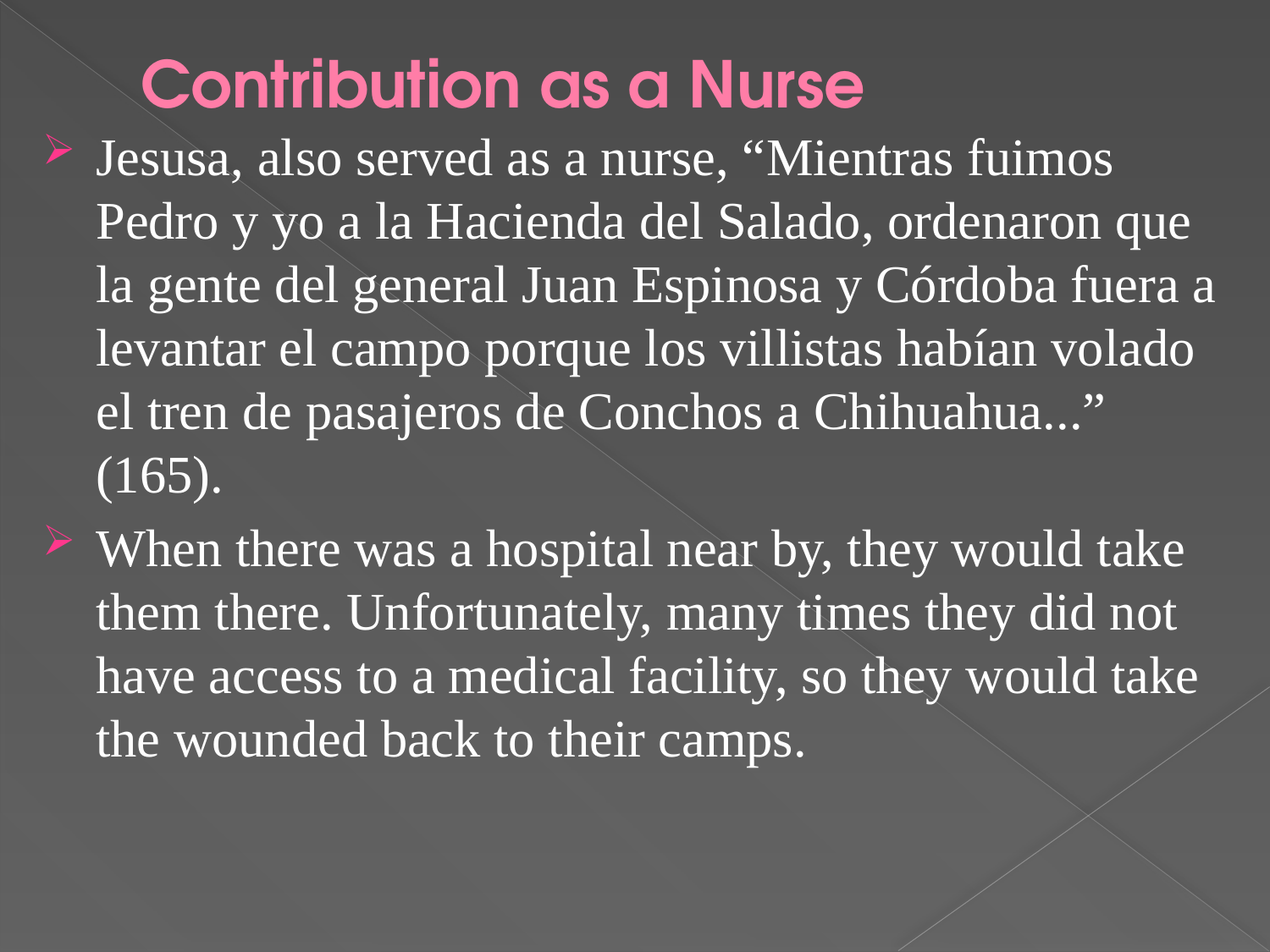

# Contribution as a Nurse
Jesusa, also served as a nurse, “Mientras fuimos Pedro y yo a la Hacienda del Salado, ordenaron que la gente del general Juan Espinosa y Córdoba fuera a levantar el campo porque los villistas habían volado el tren de pasajeros de Conchos a Chihuahua...” (165).
When there was a hospital near by, they would take them there. Unfortunately, many times they did not have access to a medical facility, so they would take the wounded back to their camps.